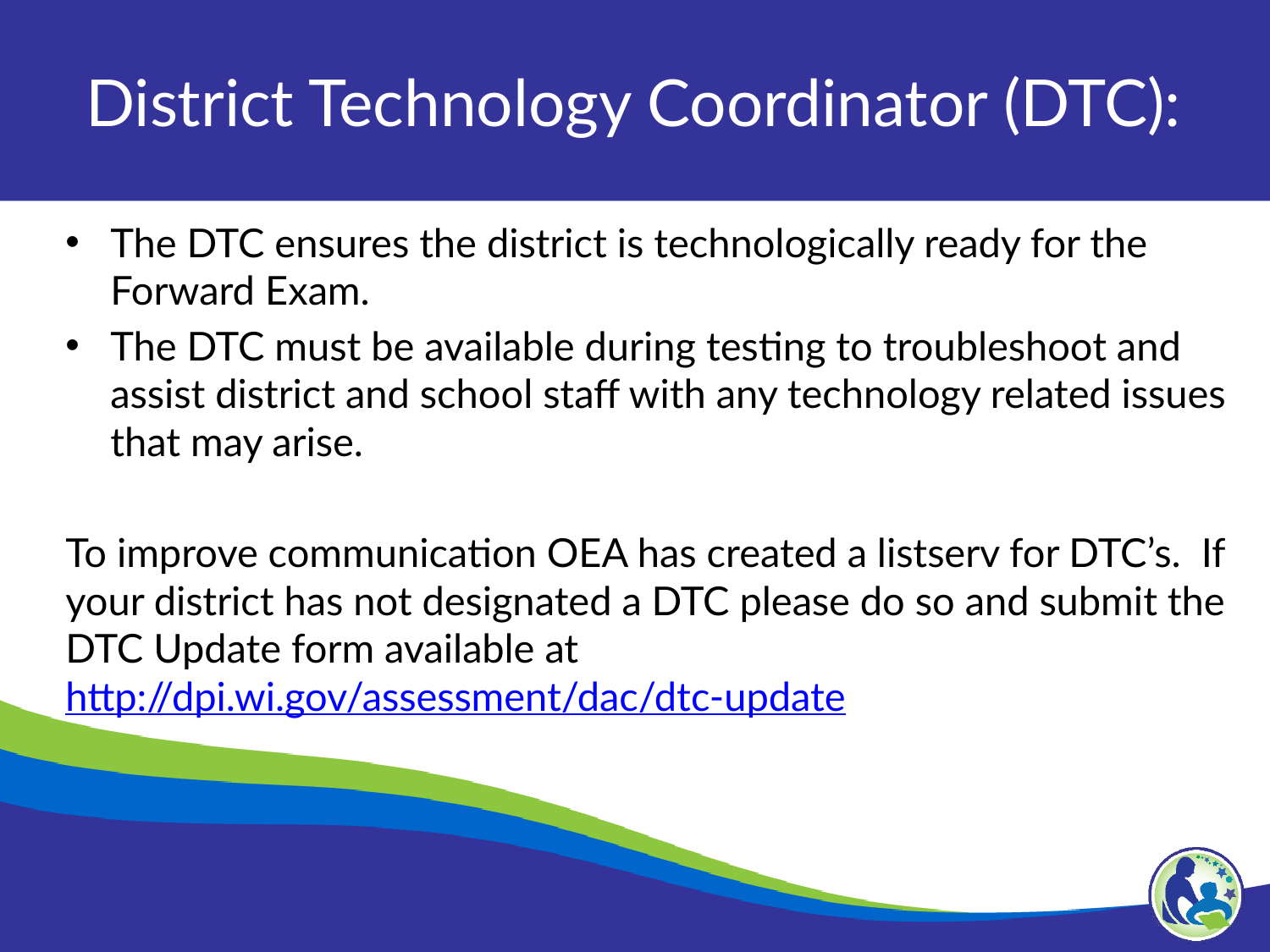

# District Technology Coordinator (DTC):
The DTC ensures the district is technologically ready for the Forward Exam.
The DTC must be available during testing to troubleshoot and assist district and school staff with any technology related issues that may arise.

To improve communication OEA has created a listserv for DTC’s.  If your district has not designated a DTC please do so and submit the DTC Update form available at http://dpi.wi.gov/assessment/dac/dtc-update